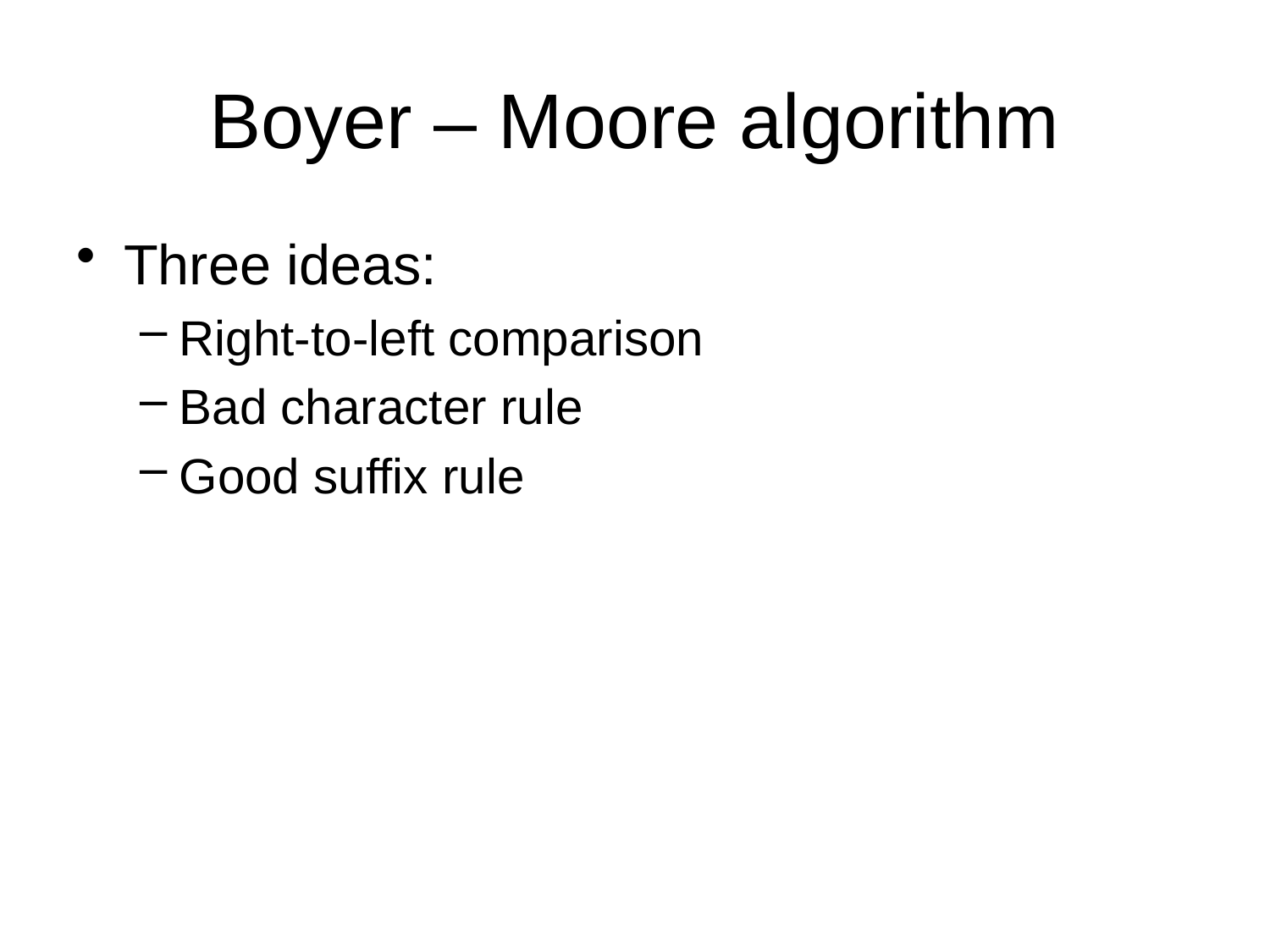

# Boyer – Moore algorithm
Three ideas:
Right-to-left comparison
Bad character rule
Good suffix rule